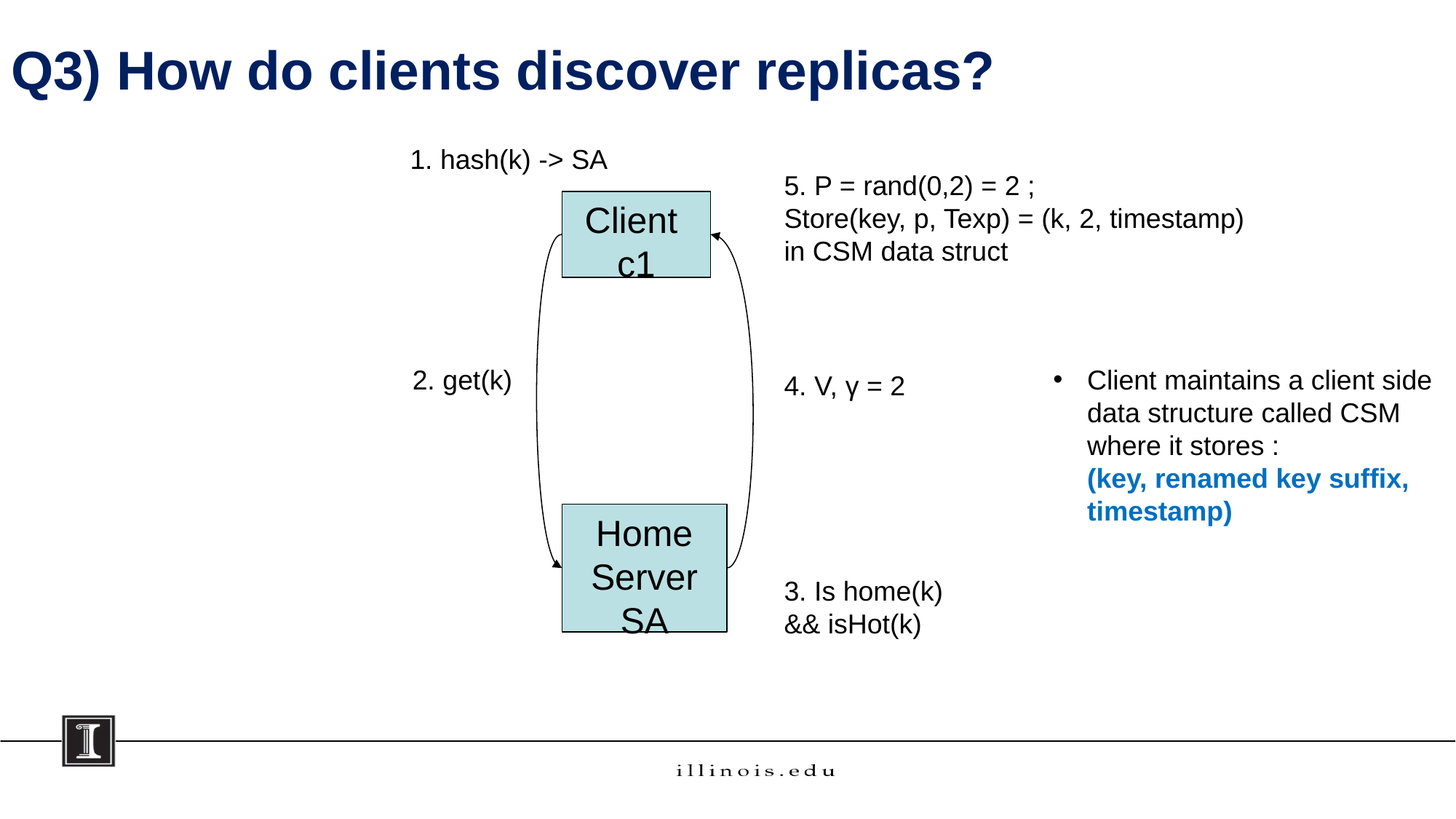

# Q3) How do clients discover replicas?
1. hash(k) -> SA
5. P = rand(0,2) = 2 ;
Store(key, p, Texp) = (k, 2, timestamp)
in CSM data struct
Client
c1
2. get(k)
Client maintains a client side data structure called CSM where it stores :
(key, renamed key suffix, timestamp)
4. V, γ = 2
Home Server SA
3. Is home(k) && isHot(k)